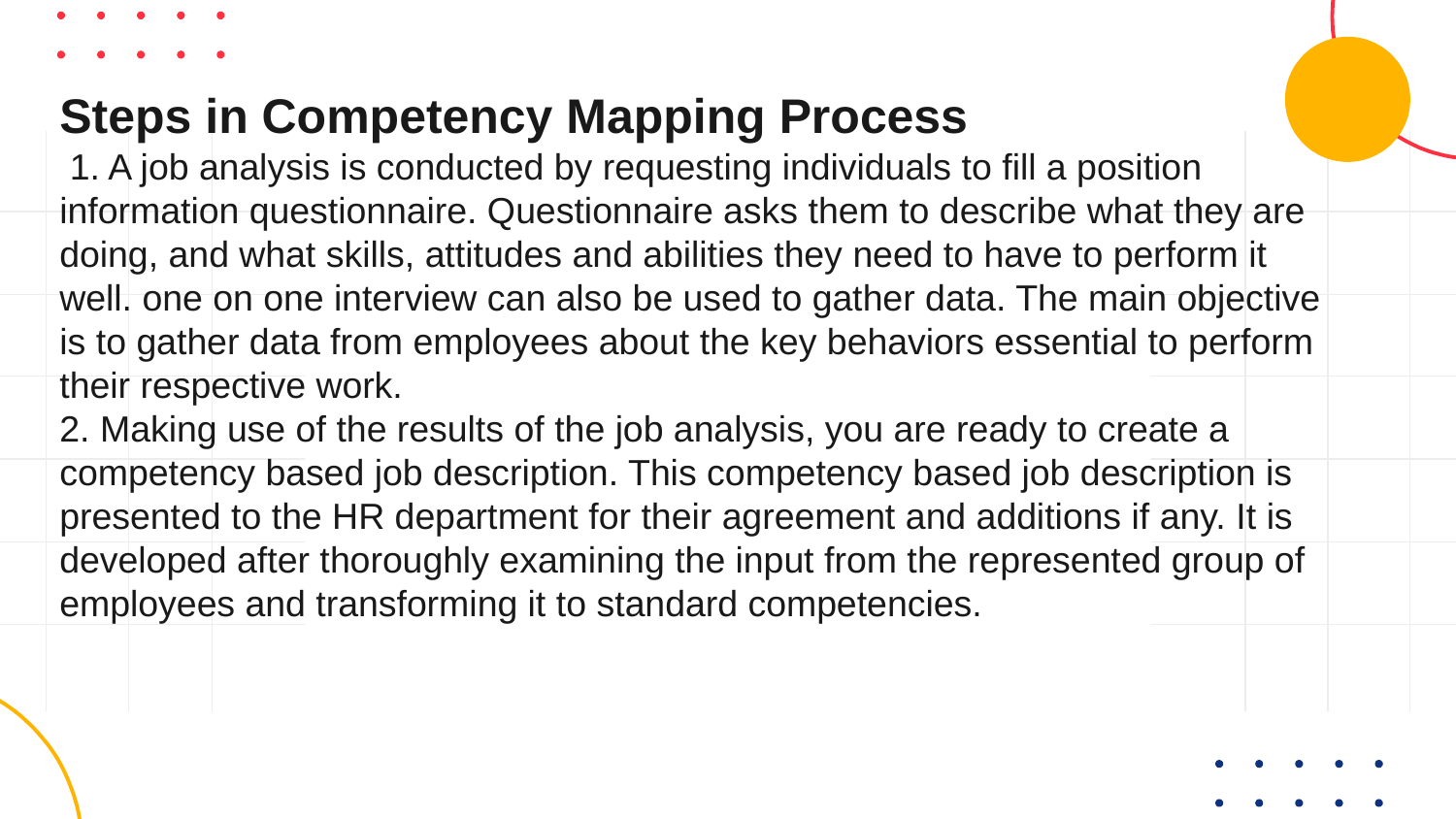

# Steps in Competency Mapping Process 1. A job analysis is conducted by requesting individuals to fill a position information questionnaire. Questionnaire asks them to describe what they are doing, and what skills, attitudes and abilities they need to have to perform it well. one on one interview can also be used to gather data. The main objective is to gather data from employees about the key behaviors essential to perform their respective work. 2. Making use of the results of the job analysis, you are ready to create a competency based job description. This competency based job description is presented to the HR department for their agreement and additions if any. It is developed after thoroughly examining the input from the represented group of employees and transforming it to standard competencies.